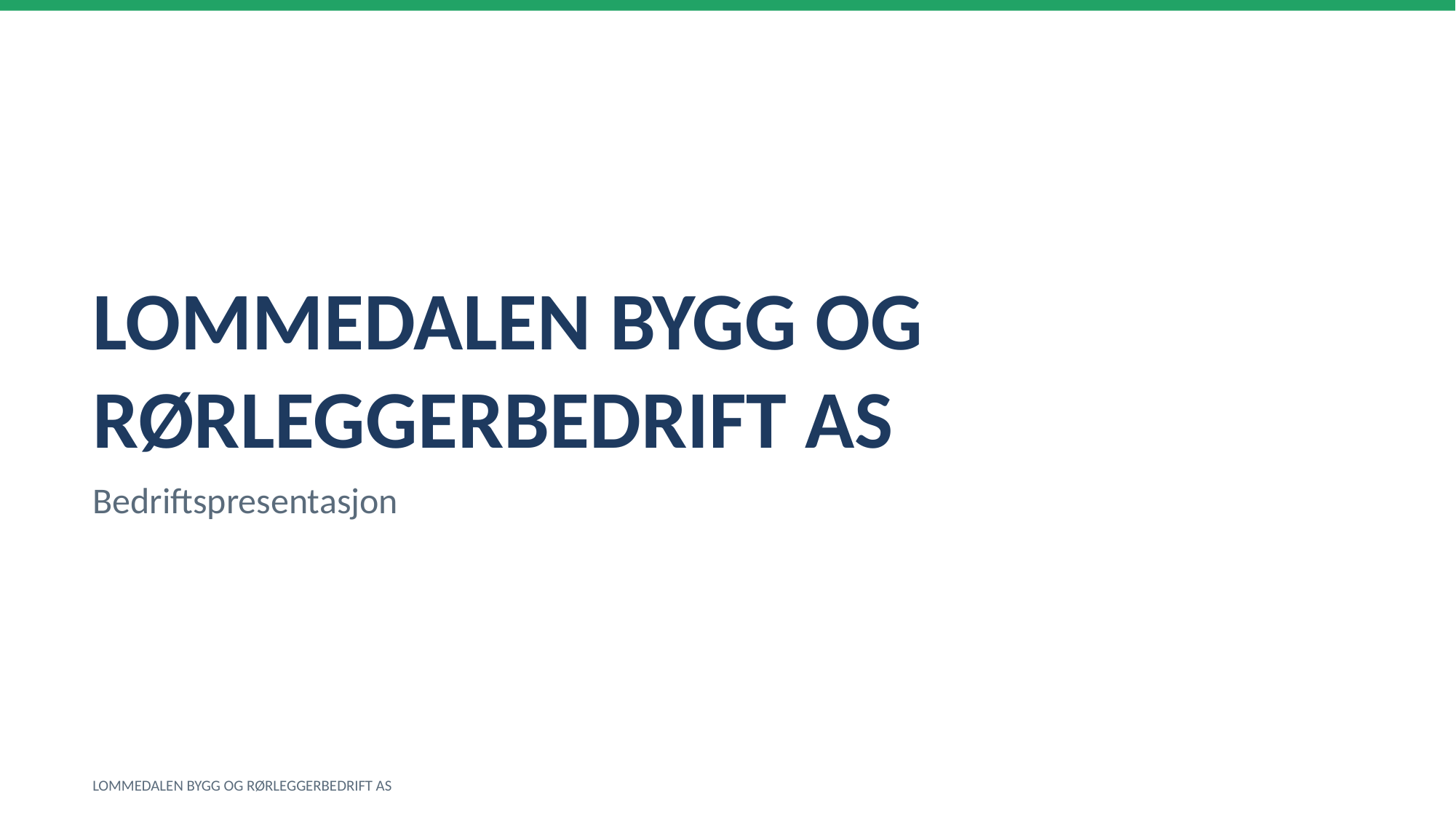

LOMMEDALEN BYGG OG RØRLEGGERBEDRIFT AS
Bedriftspresentasjon
LOMMEDALEN BYGG OG RØRLEGGERBEDRIFT AS